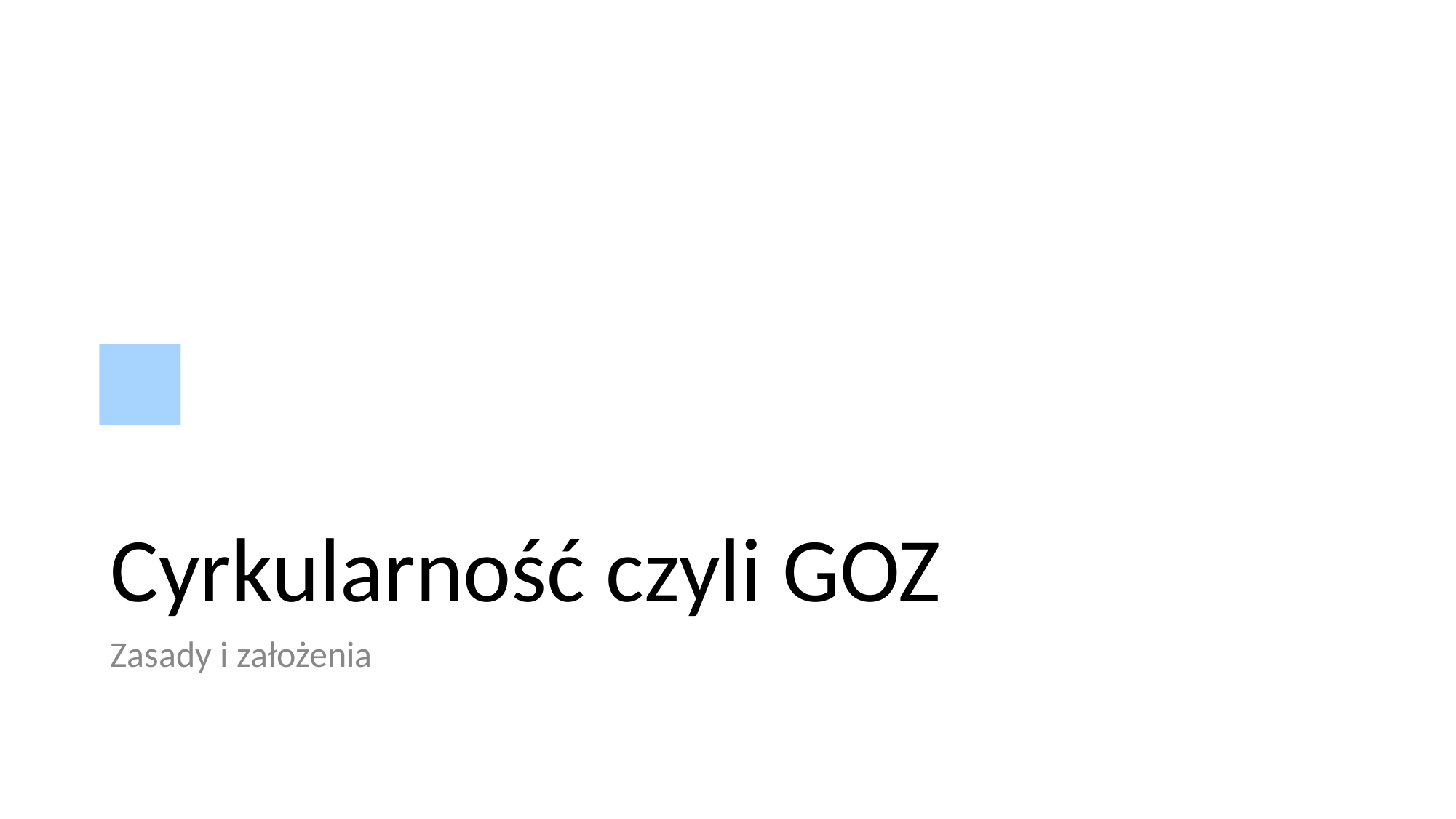

# Cyrkularność czyli GOZ

Zasady i założenia